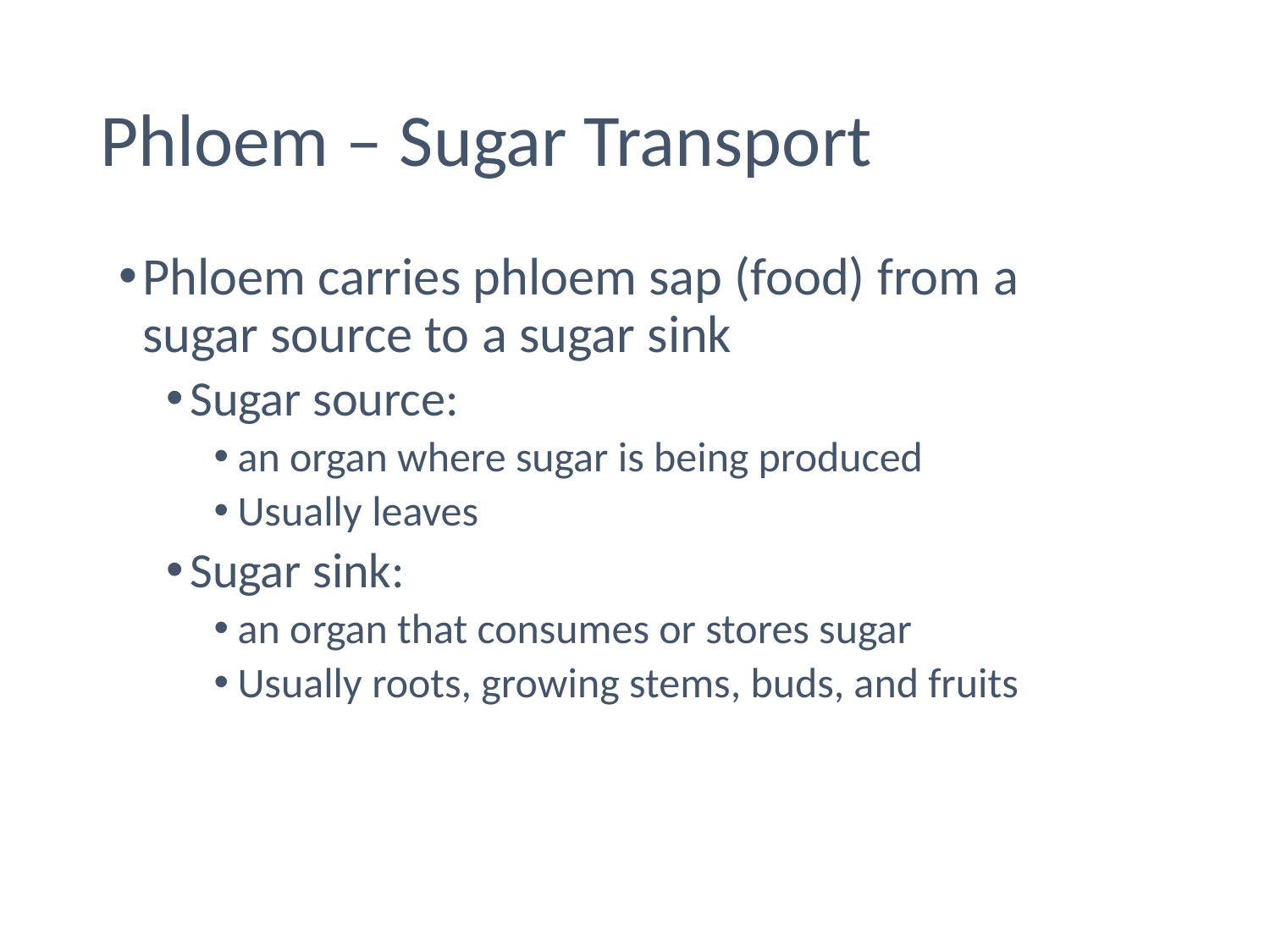

# Phloem – Sugar Transport
Phloem carries phloem sap (food) from a sugar source to a sugar sink
Sugar source:
an organ where sugar is being produced
Usually leaves
Sugar sink:
an organ that consumes or stores sugar
Usually roots, growing stems, buds, and fruits